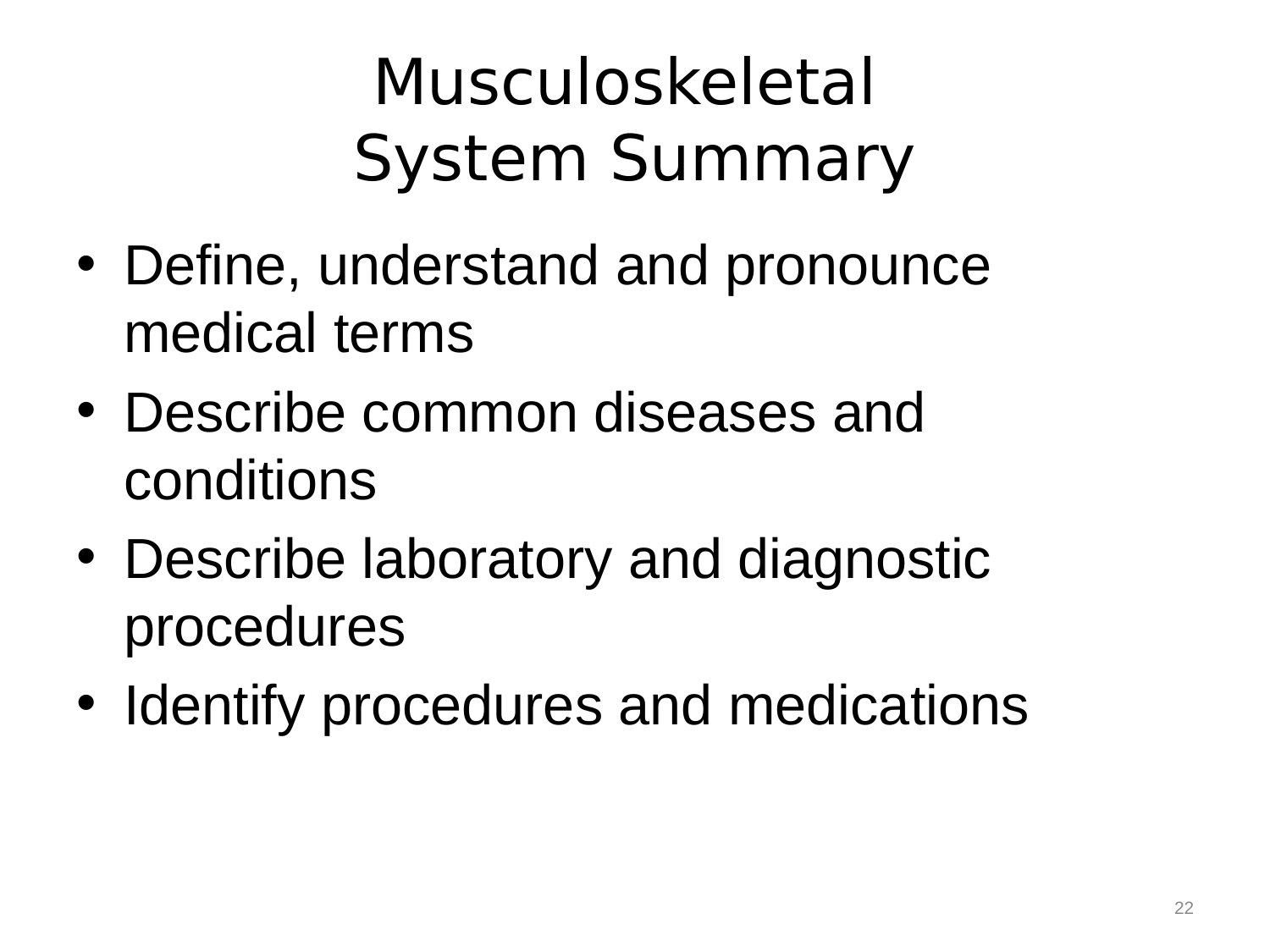

# Musculoskeletal System Summary
Define, understand and pronounce medical terms
Describe common diseases and conditions
Describe laboratory and diagnostic procedures
Identify procedures and medications
22